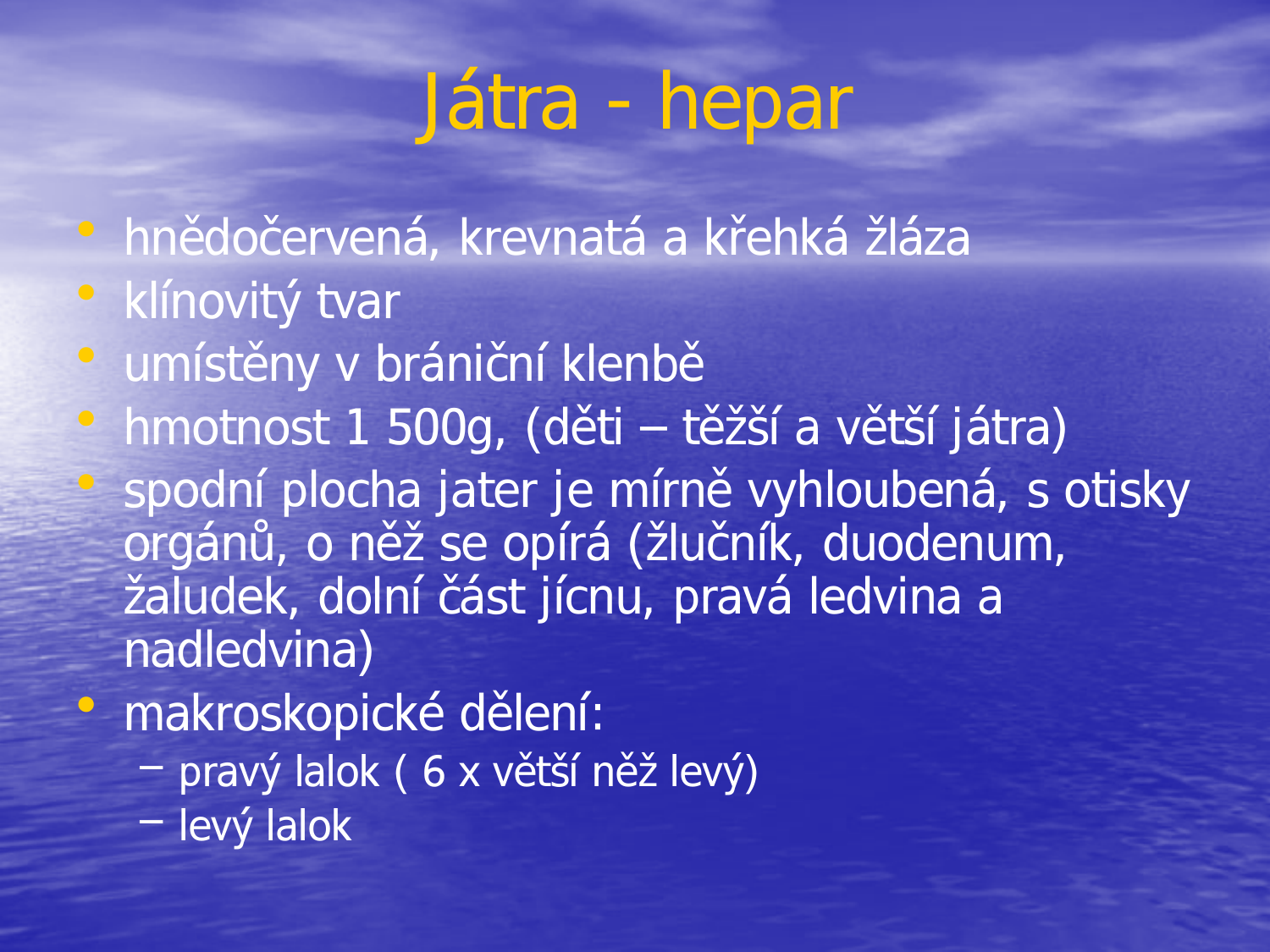

# Játra - hepar
hnědočervená, krevnatá a křehká žláza
klínovitý tvar
umístěny v brániční klenbě
hmotnost 1 500g, (děti – těžší a větší játra)
spodní plocha jater je mírně vyhloubená, s otisky orgánů, o něž se opírá (žlučník, duodenum, žaludek, dolní část jícnu, pravá ledvina a nadledvina)
makroskopické dělení:
pravý lalok ( 6 x větší něž levý)
levý lalok